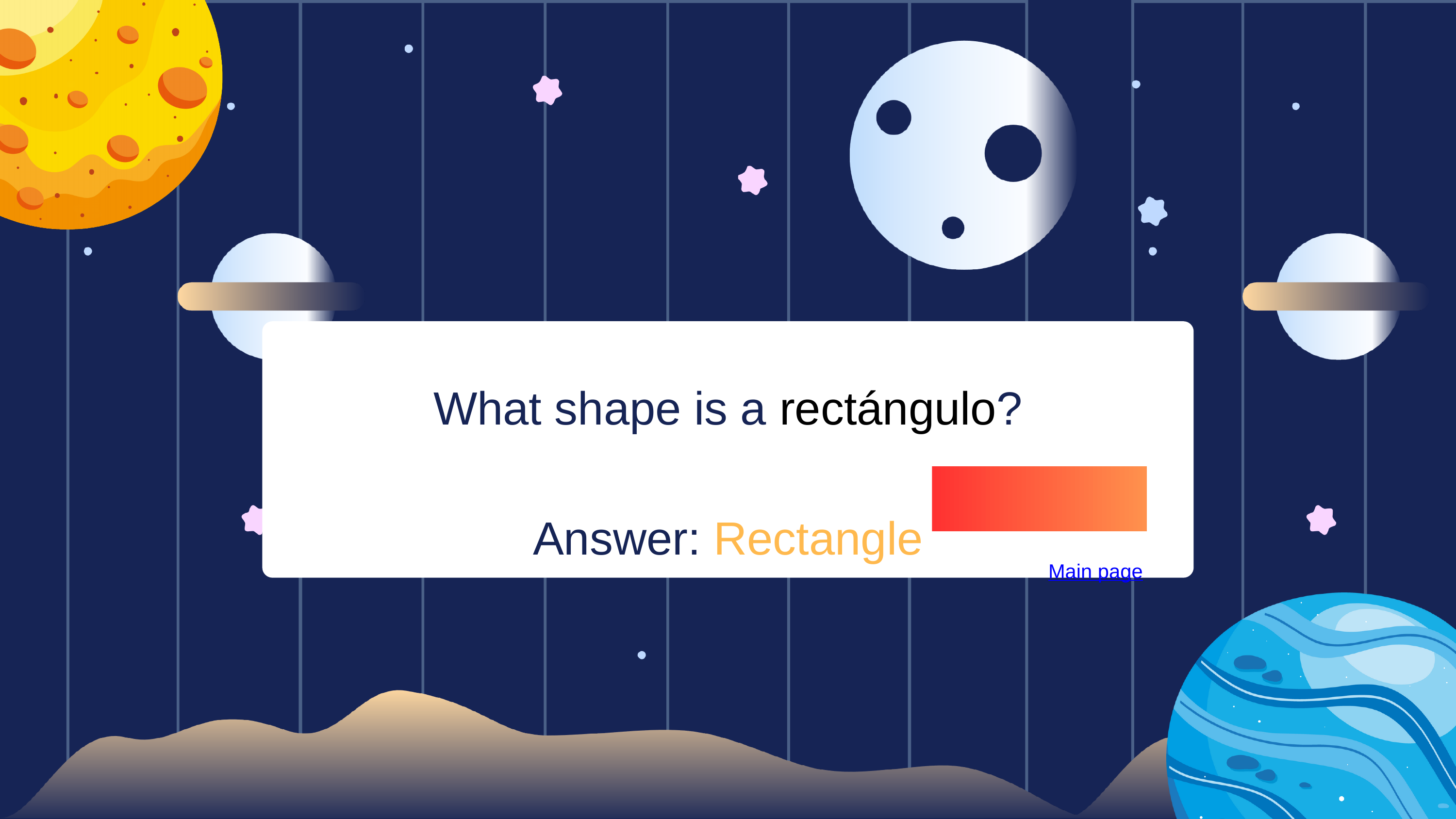

What shape is a rectángulo?

Answer: Rectangle

Main page